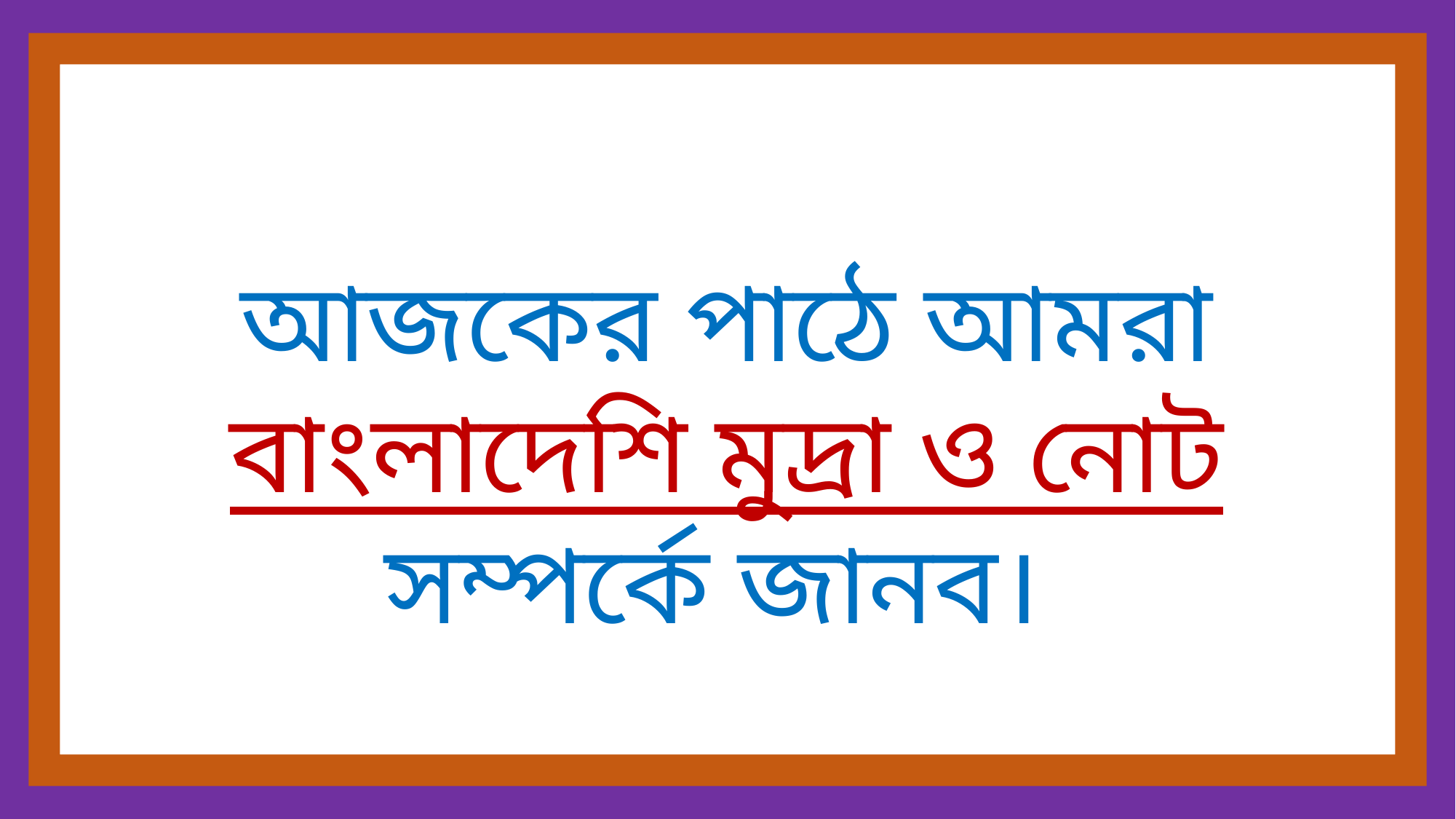

আজকের পাঠে আমরা বাংলাদেশি মুদ্রা ও নোট সম্পর্কে জানব।